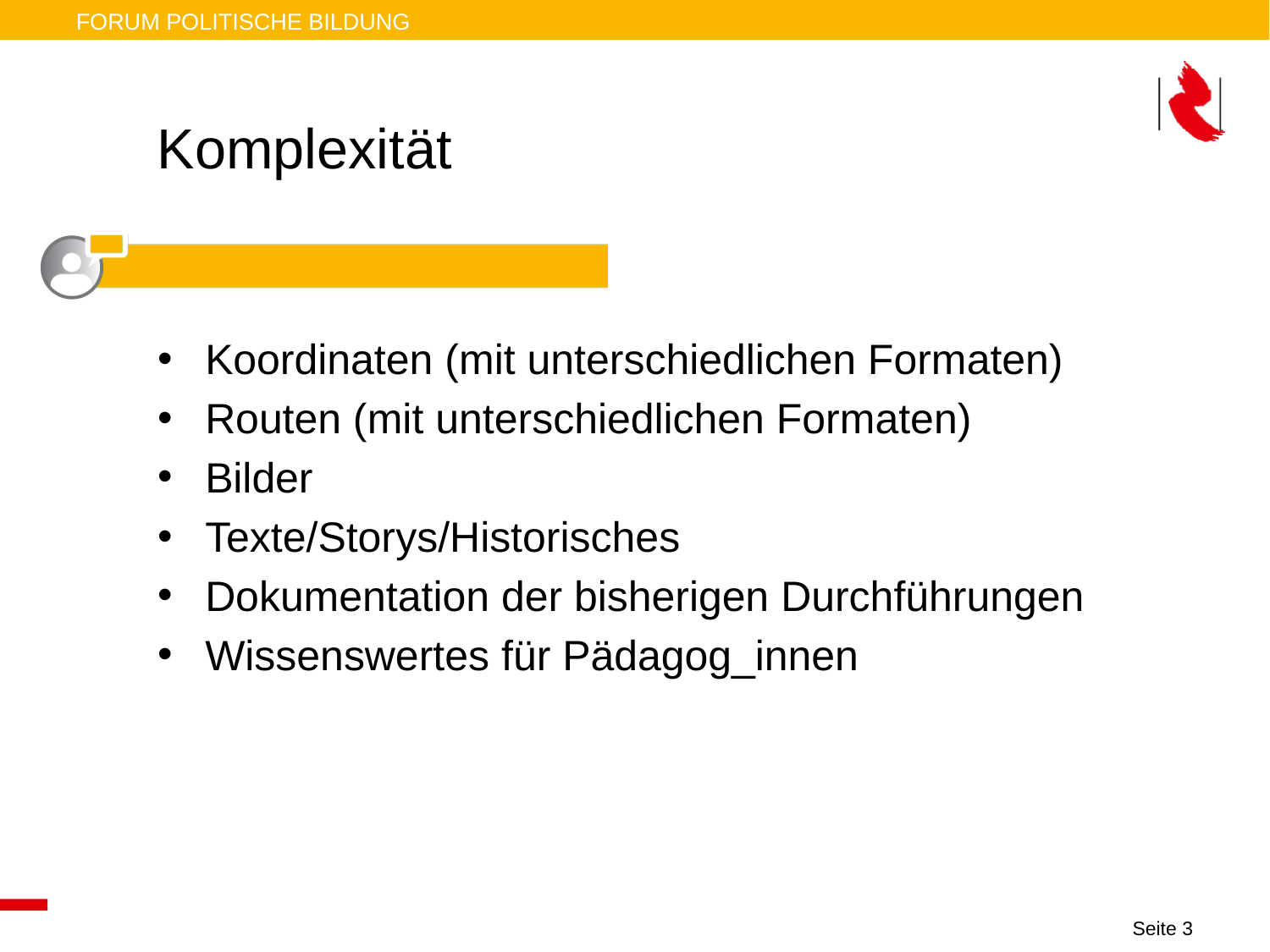

Komplexität
Koordinaten (mit unterschiedlichen Formaten)
Routen (mit unterschiedlichen Formaten)
Bilder
Texte/Storys/Historisches
Dokumentation der bisherigen Durchführungen
Wissenswertes für Pädagog_innen
Seite 3